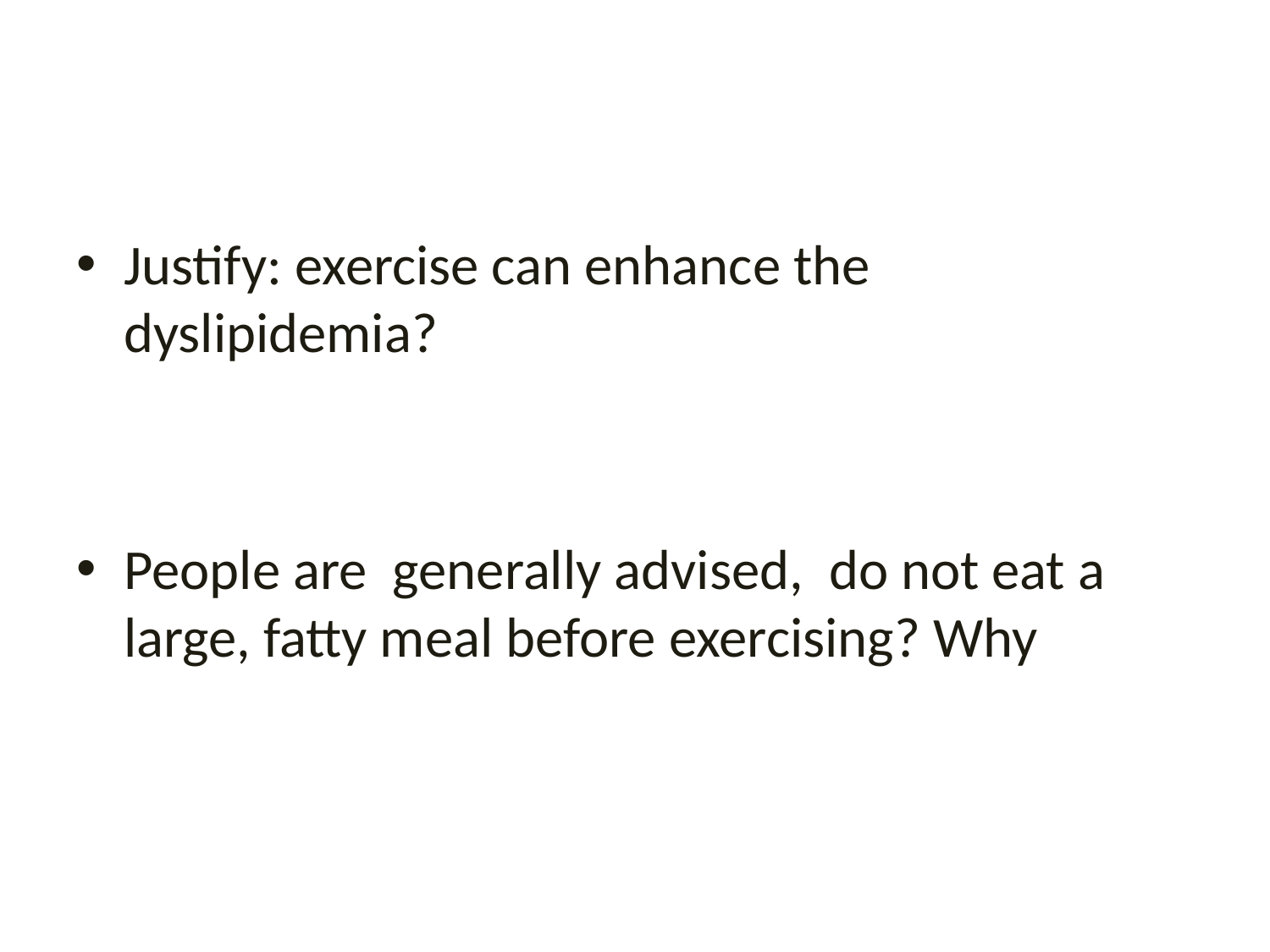

#
Justify: exercise can enhance the dyslipidemia?

People are  generally advised,  do not eat a large, fatty meal before exercising? Why